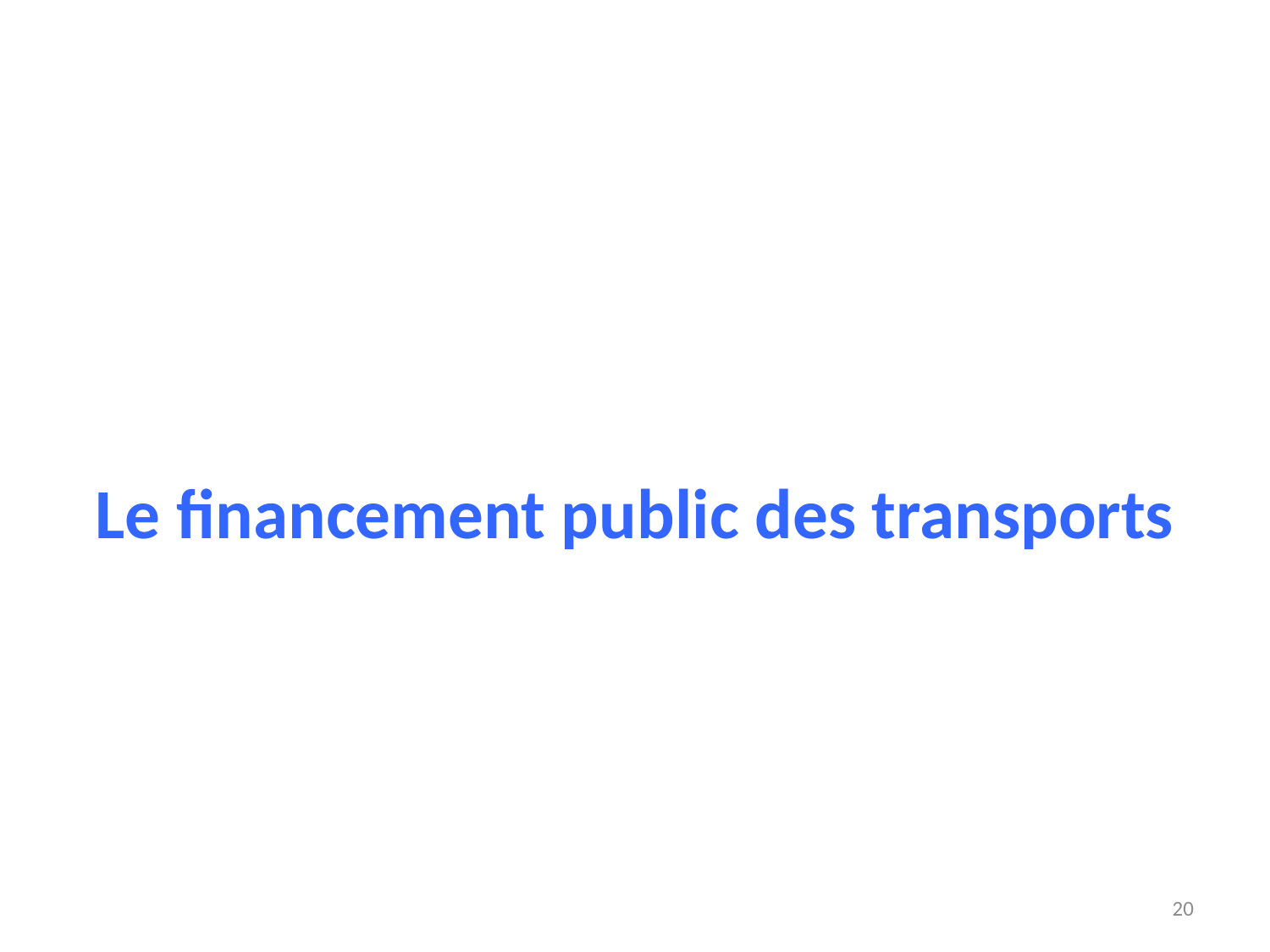

#

Le financement public des transports
20